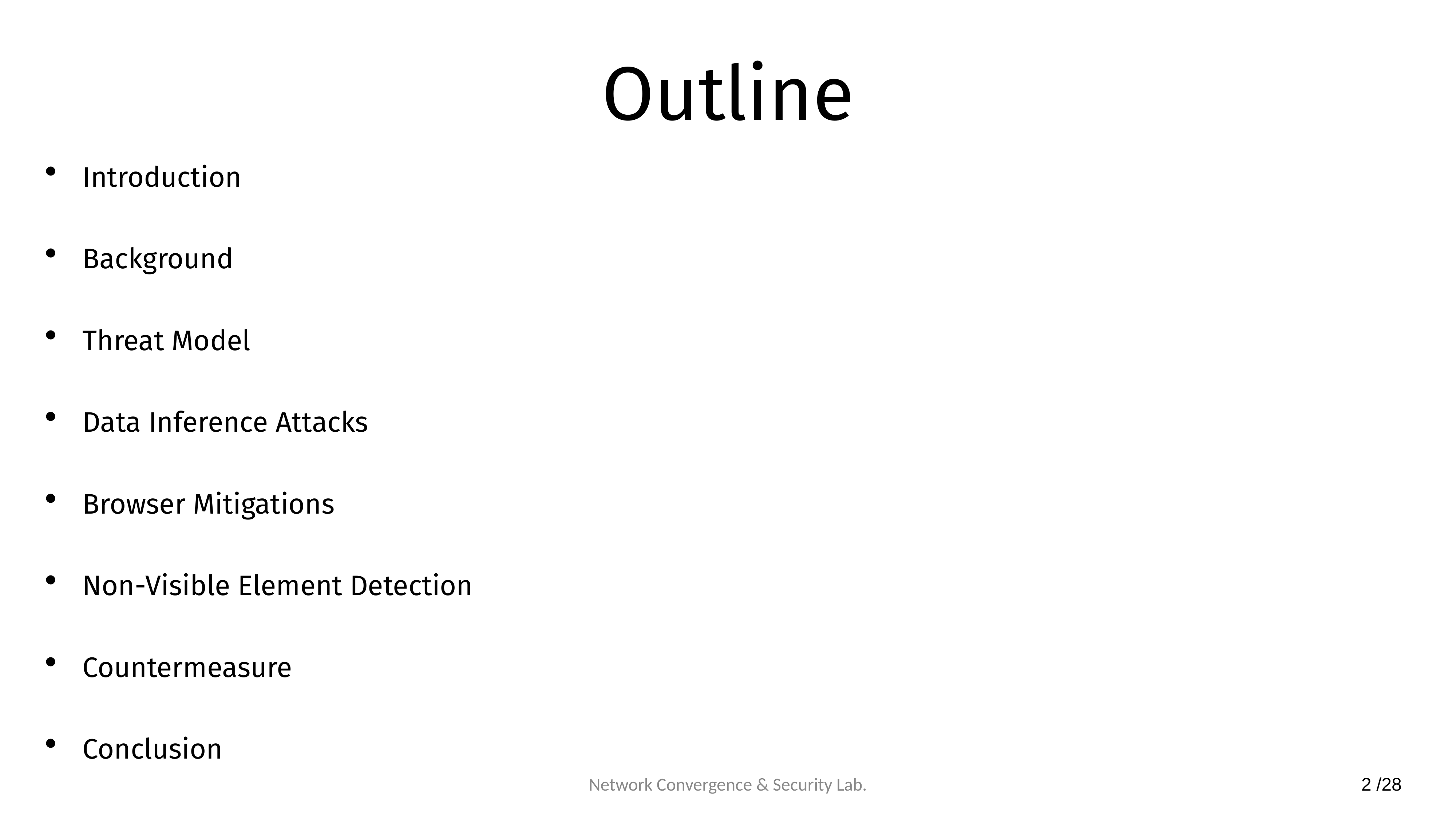

# Outline
Introduction

Background

Threat Model

Data Inference Attacks

Browser Mitigations

Non-Visible Element Detection

Countermeasure

Conclusion
2 /28